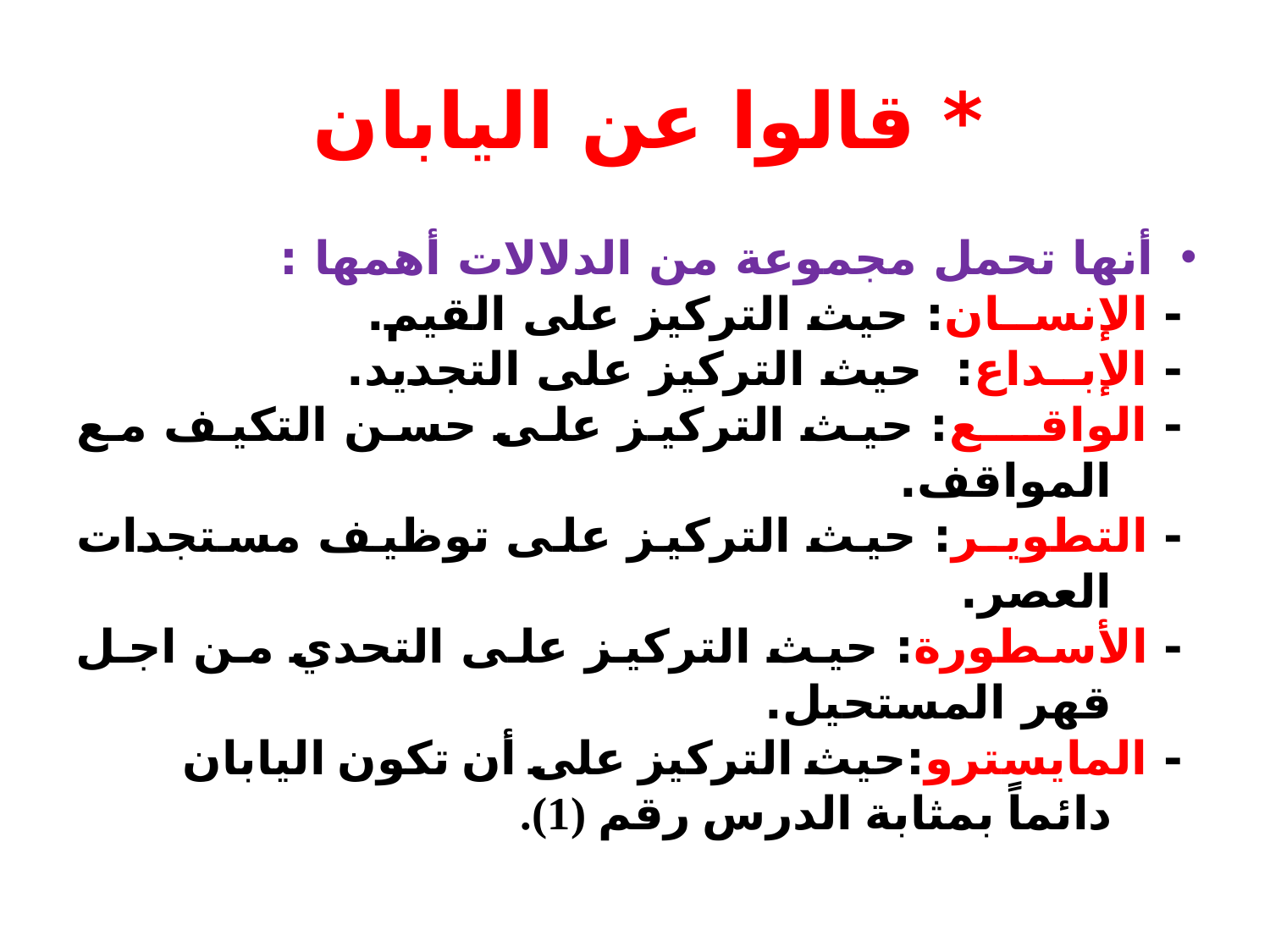

# * قالوا عن اليابان
أنها تحمل مجموعة من الدلالات أهمها :
- الإنســان: حيث التركيز على القيم.
- الإبــداع:  حيث التركيز على التجديد.
- الواقـــع: حيث التركيز على حسن التكيف مع المواقف.
- التطويـر: حيث التركيز على توظيف مستجدات العصر.
- الأسطورة: حيث التركيز على التحدي من اجل قهر المستحيل.
- المايسترو:	حيث التركيز على أن تكون اليابان دائماً بمثابة الدرس رقم (1).